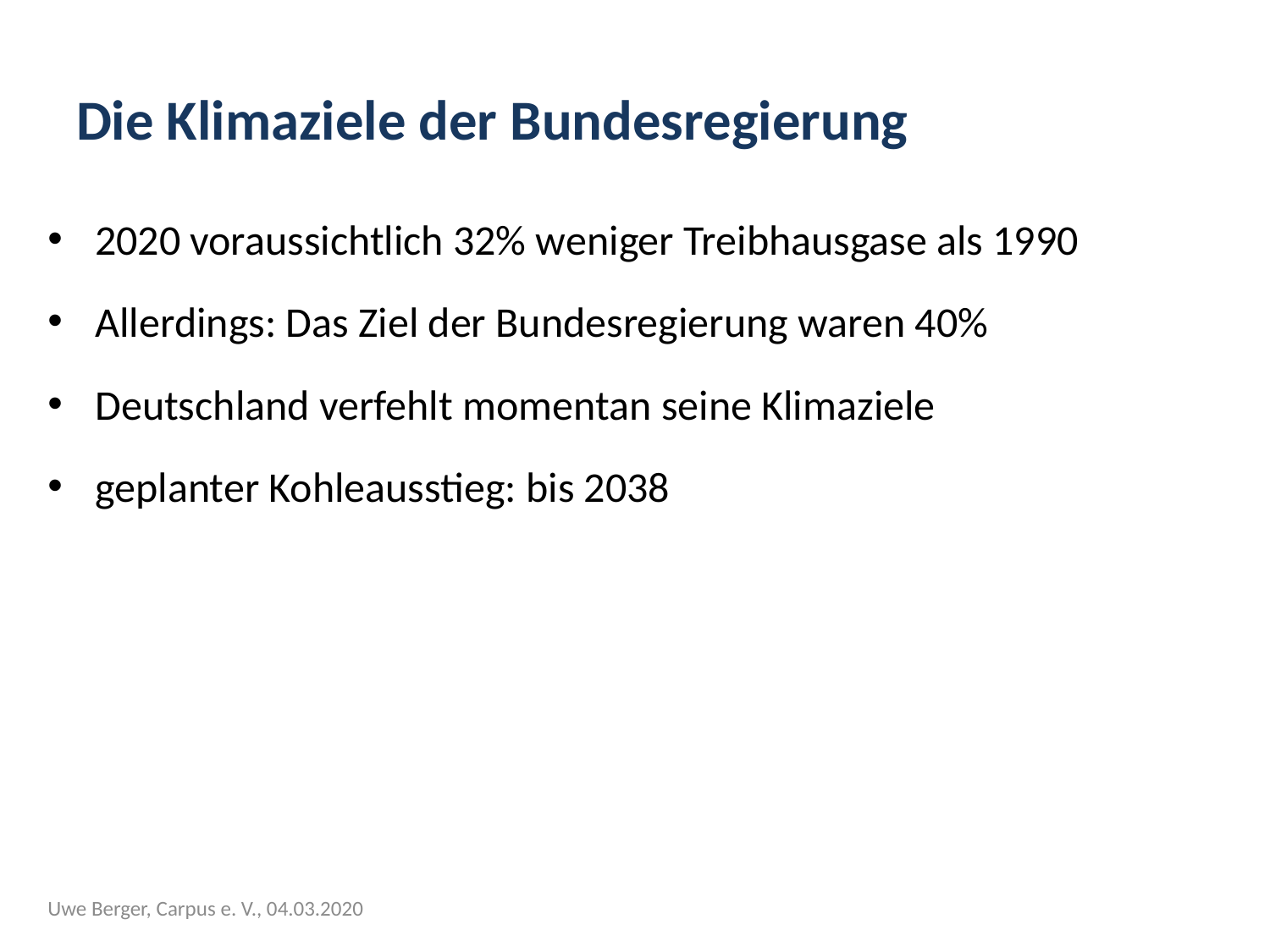

# Die Klimaziele der Bundesregierung
2020 voraussichtlich 32% weniger Treibhausgase als 1990
Allerdings: Das Ziel der Bundesregierung waren 40%
Deutschland verfehlt momentan seine Klimaziele
geplanter Kohleausstieg: bis 2038
Uwe Berger, Carpus e. V., 04.03.2020